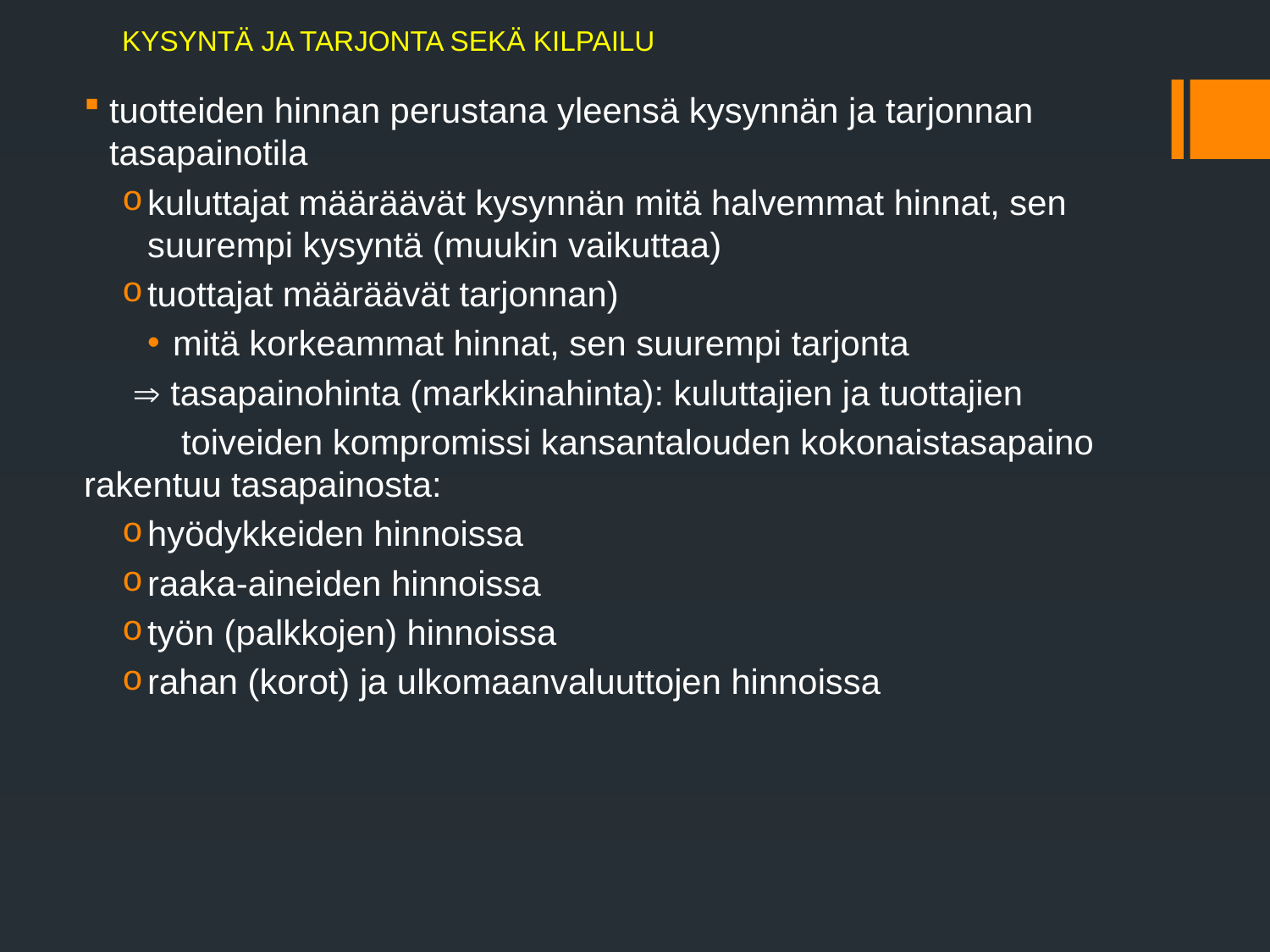

Kysyntä ja tarjonta sekä kilpailu

tuotteiden hinnan perustana yleensä kysynnän ja tarjonnan tasapainotila
kuluttajat määräävät kysynnän mitä halvemmat hinnat, sen suurempi kysyntä (muukin vaikuttaa)
tuottajat määräävät tarjonnan)
mitä korkeammat hinnat, sen suurempi tarjonta
     ⇒ tasapainohinta (markkinahinta): kuluttajien ja tuottajien
          toiveiden kompromissi kansantalouden kokonaistasapaino rakentuu tasapainosta:
hyödykkeiden hinnoissa
raaka-aineiden hinnoissa
työn (palkkojen) hinnoissa
rahan (korot) ja ulkomaanvaluuttojen hinnoissa